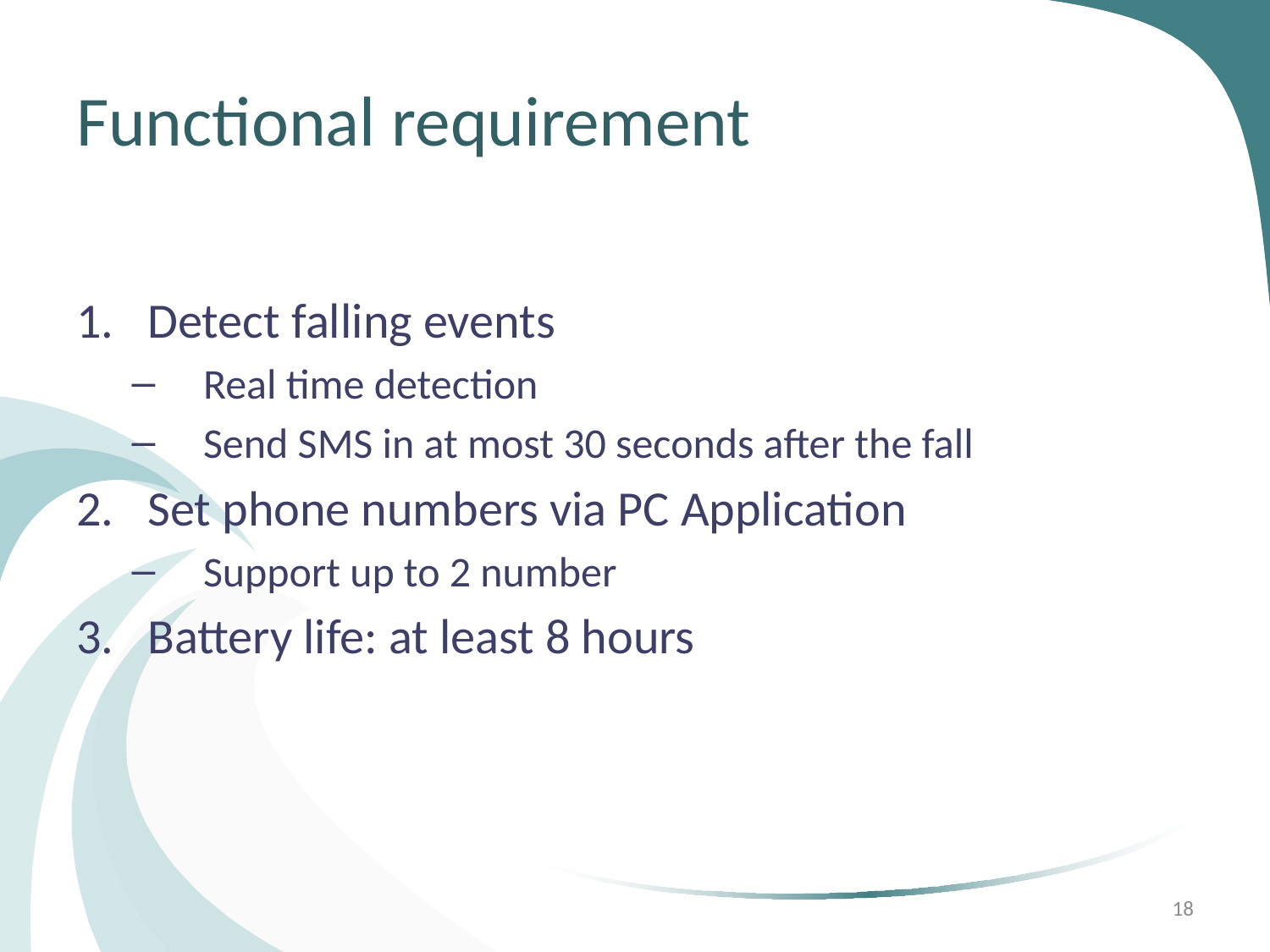

# Functional requirement

Detect falling events
Real time detection
Send SMS in at most 30 seconds after the fall
Set phone numbers via PC Application
Support up to 2 number
Battery life: at least 8 hours

18